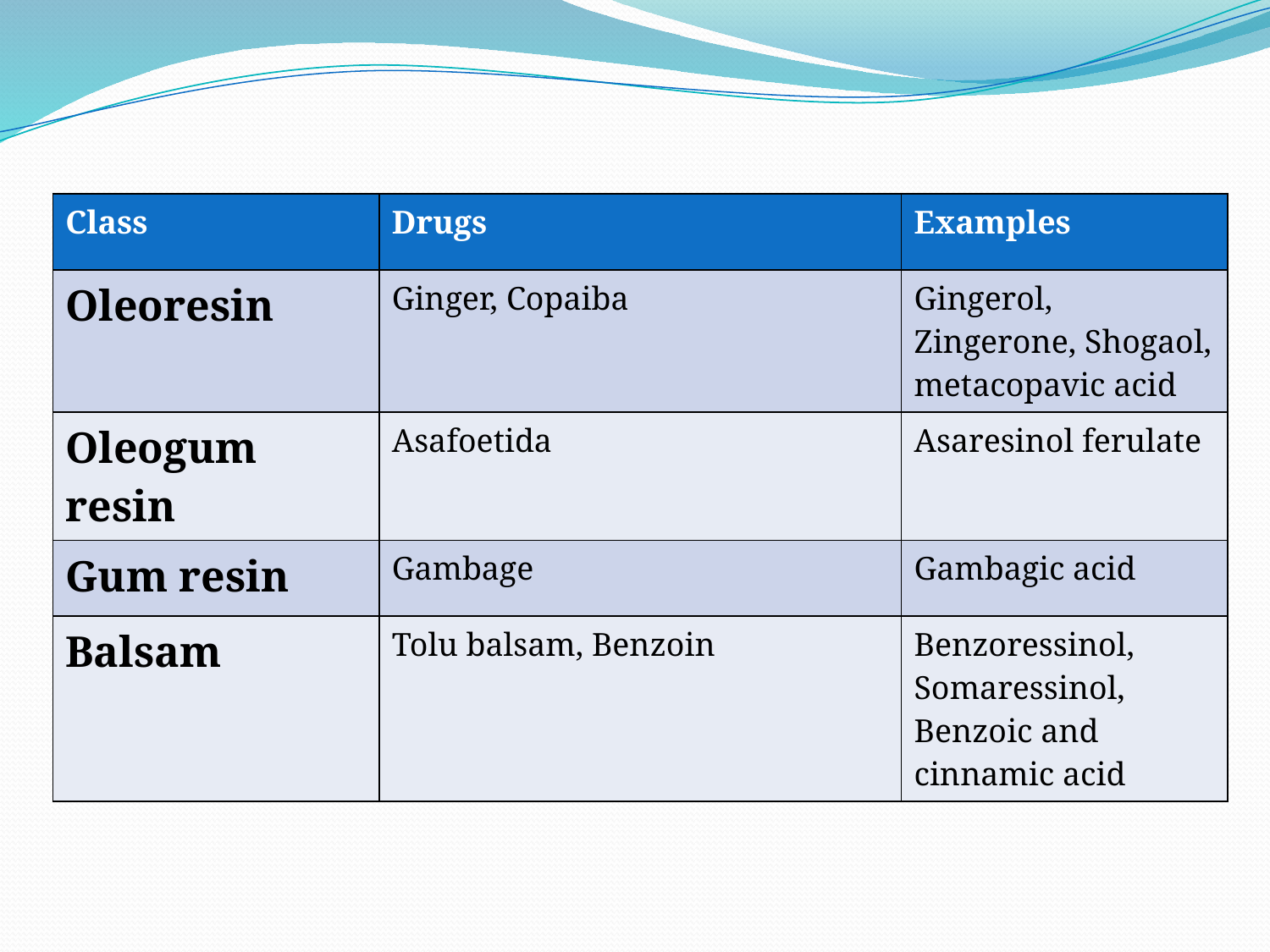

| Class | Drugs | Examples |
| --- | --- | --- |
| Oleoresin | Ginger, Copaiba | Gingerol, Zingerone, Shogaol, metacopavic acid |
| Oleogum resin | Asafoetida | Asaresinol ferulate |
| Gum resin | Gambage | Gambagic acid |
| Balsam | Tolu balsam, Benzoin | Benzoressinol, Somaressinol, Benzoic and cinnamic acid |